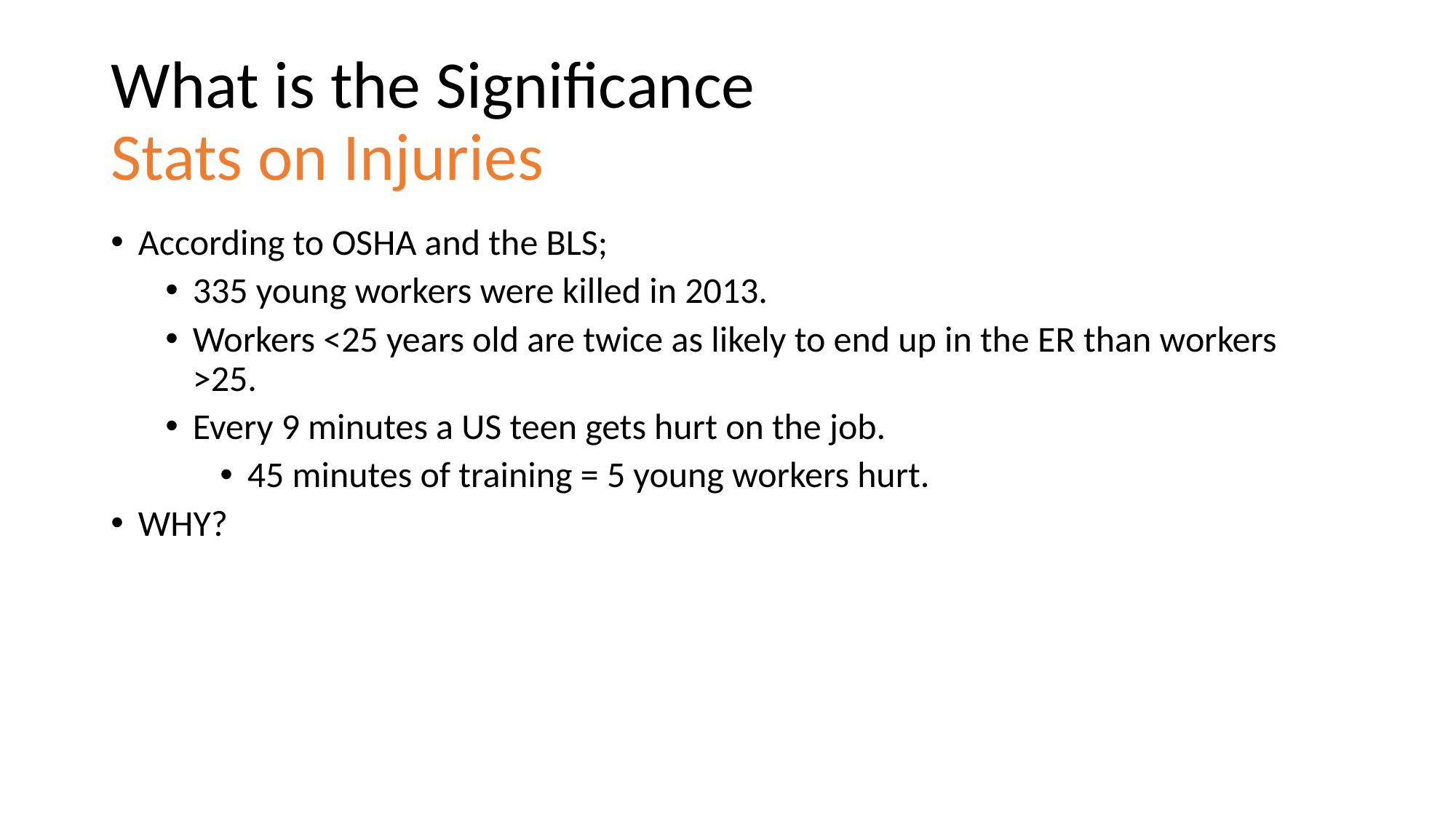

# What is the Significance Stats on Injuries
According to OSHA and the BLS;
335 young workers were killed in 2013.
Workers <25 years old are twice as likely to end up in the ER than workers >25.
Every 9 minutes a US teen gets hurt on the job.
45 minutes of training = 5 young workers hurt.
WHY?